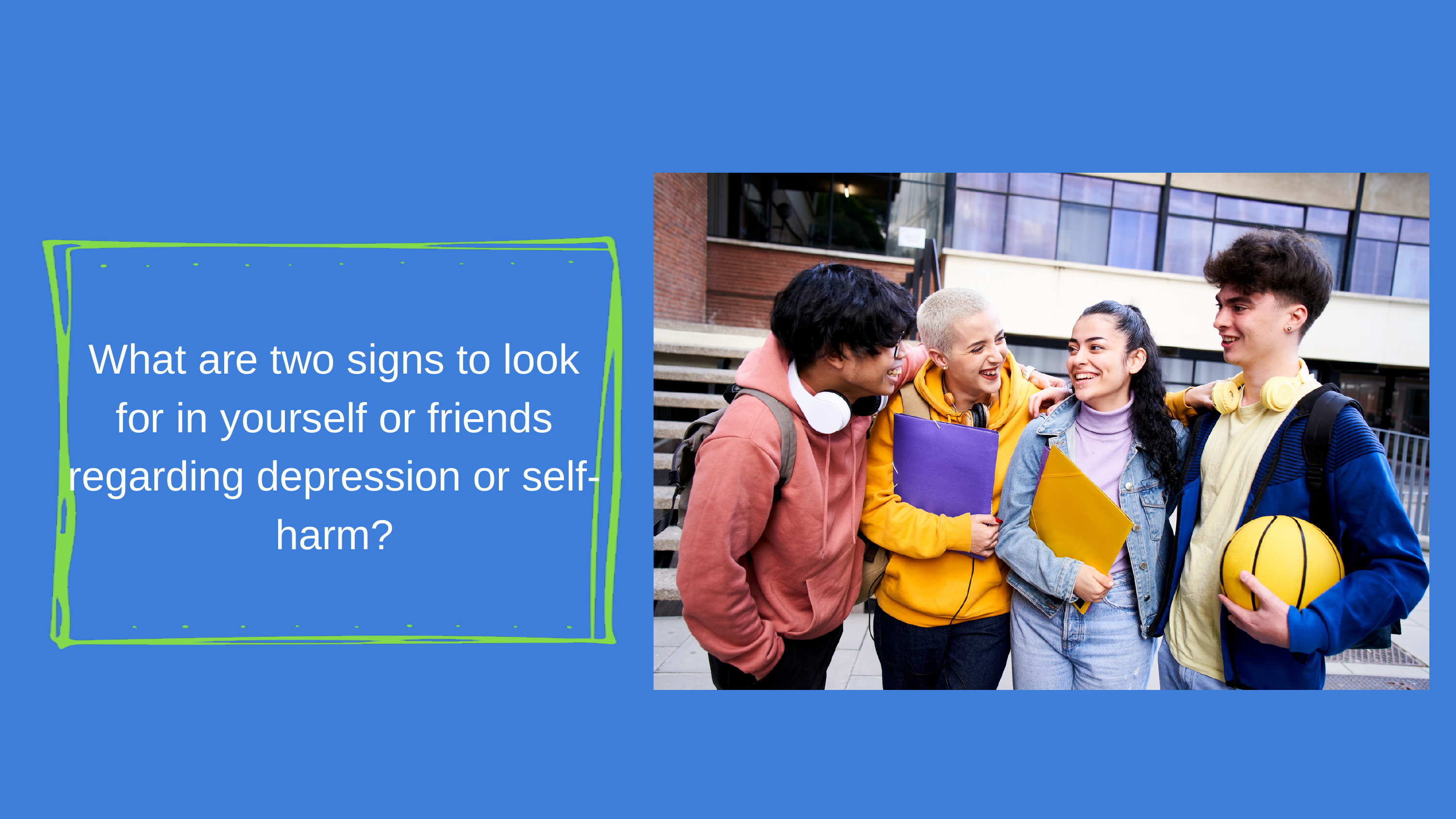

What are two signs to look for in yourself or friends regarding depression or self-harm?